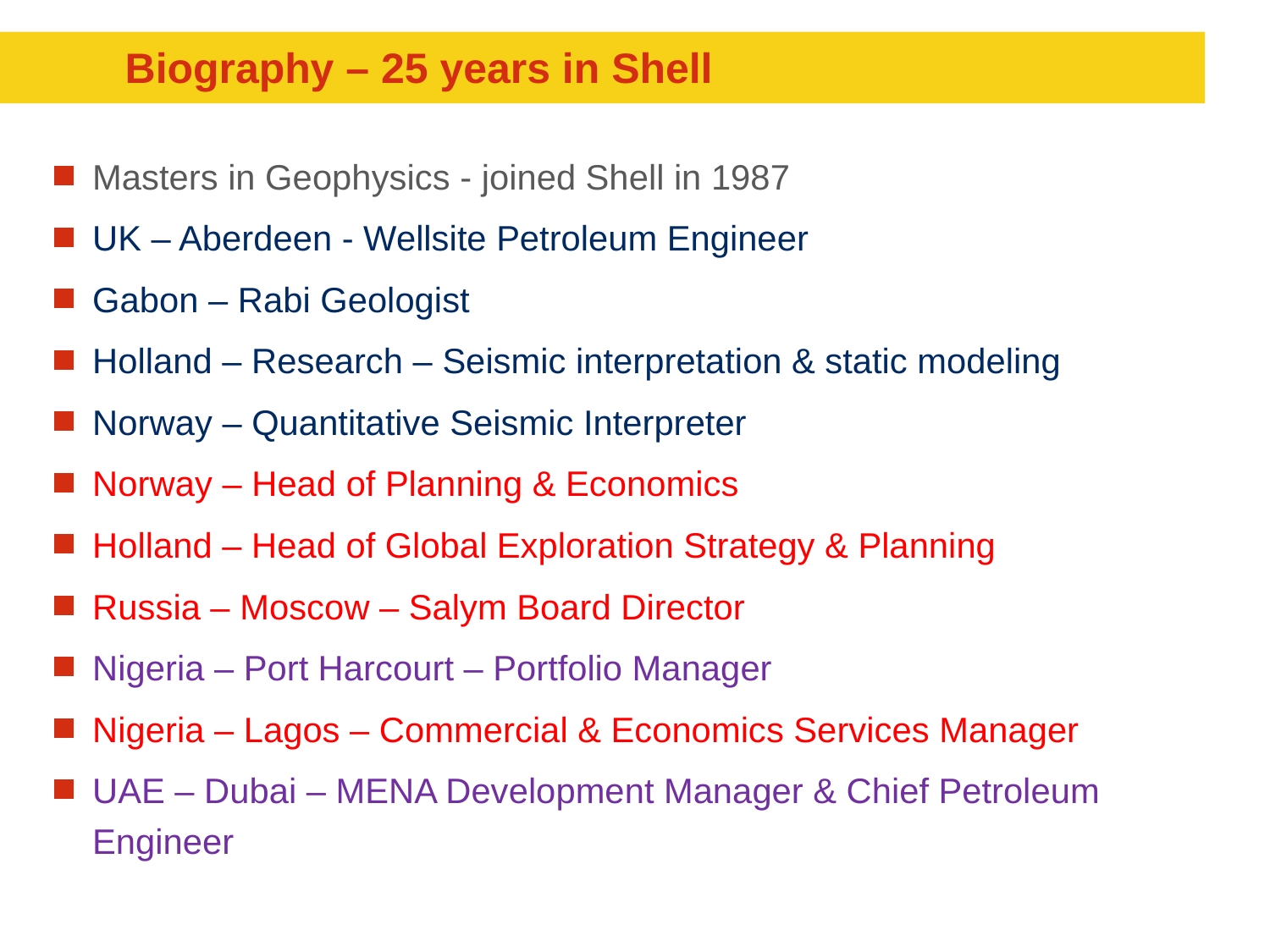

# Biography – 25 years in Shell
Masters in Geophysics - joined Shell in 1987
UK – Aberdeen - Wellsite Petroleum Engineer
Gabon – Rabi Geologist
Holland – Research – Seismic interpretation & static modeling
Norway – Quantitative Seismic Interpreter
Norway – Head of Planning & Economics
Holland – Head of Global Exploration Strategy & Planning
Russia – Moscow – Salym Board Director
Nigeria – Port Harcourt – Portfolio Manager
Nigeria – Lagos – Commercial & Economics Services Manager
UAE – Dubai – MENA Development Manager & Chief Petroleum Engineer